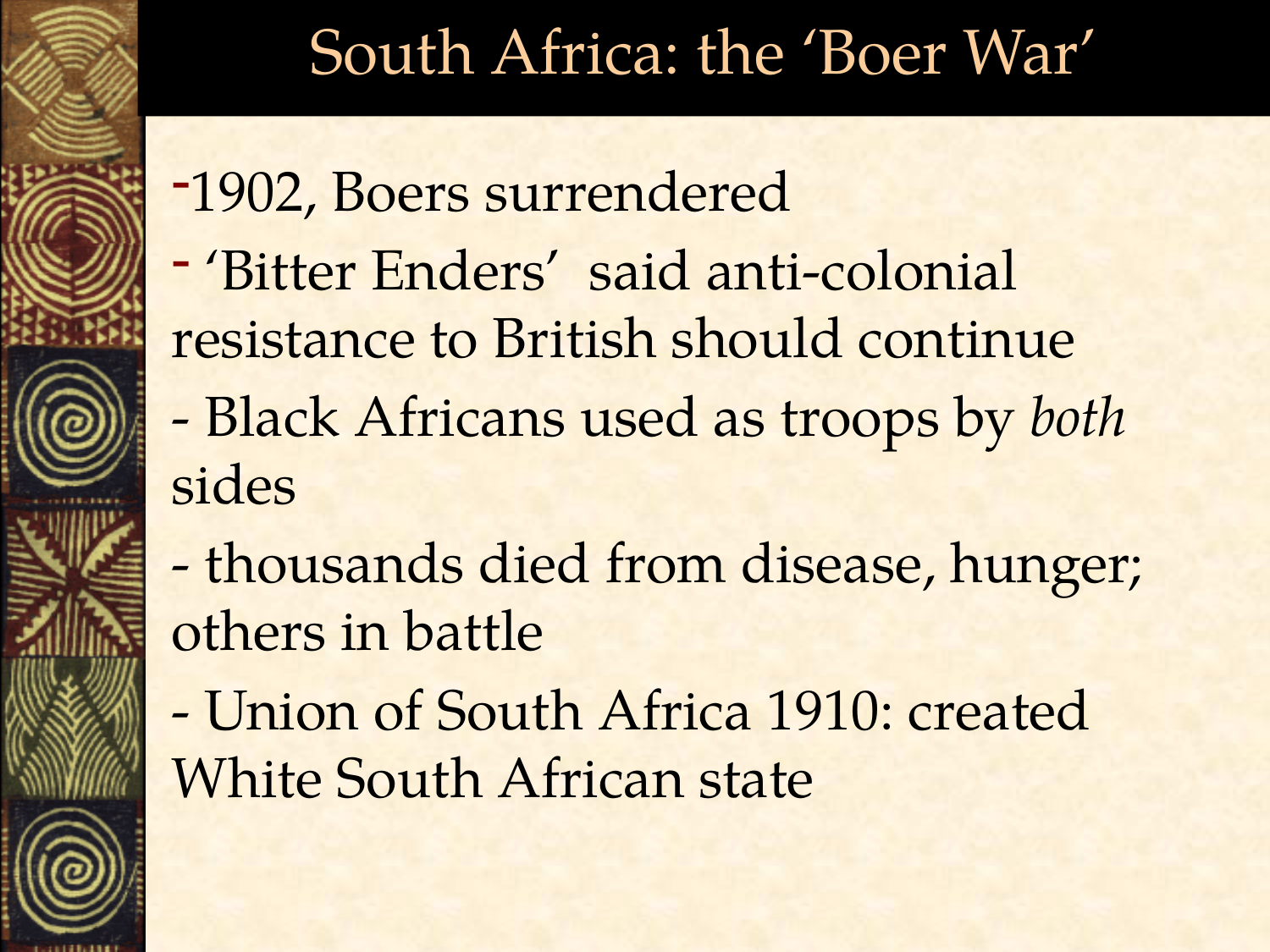

# South Africa: the ‘Boer War’
1902, Boers surrendered
 ‘Bitter Enders’  said anti-colonial resistance to British should continue
- Black Africans used as troops by both sides
- thousands died from disease, hunger; others in battle
- Union of South Africa 1910: created White South African state